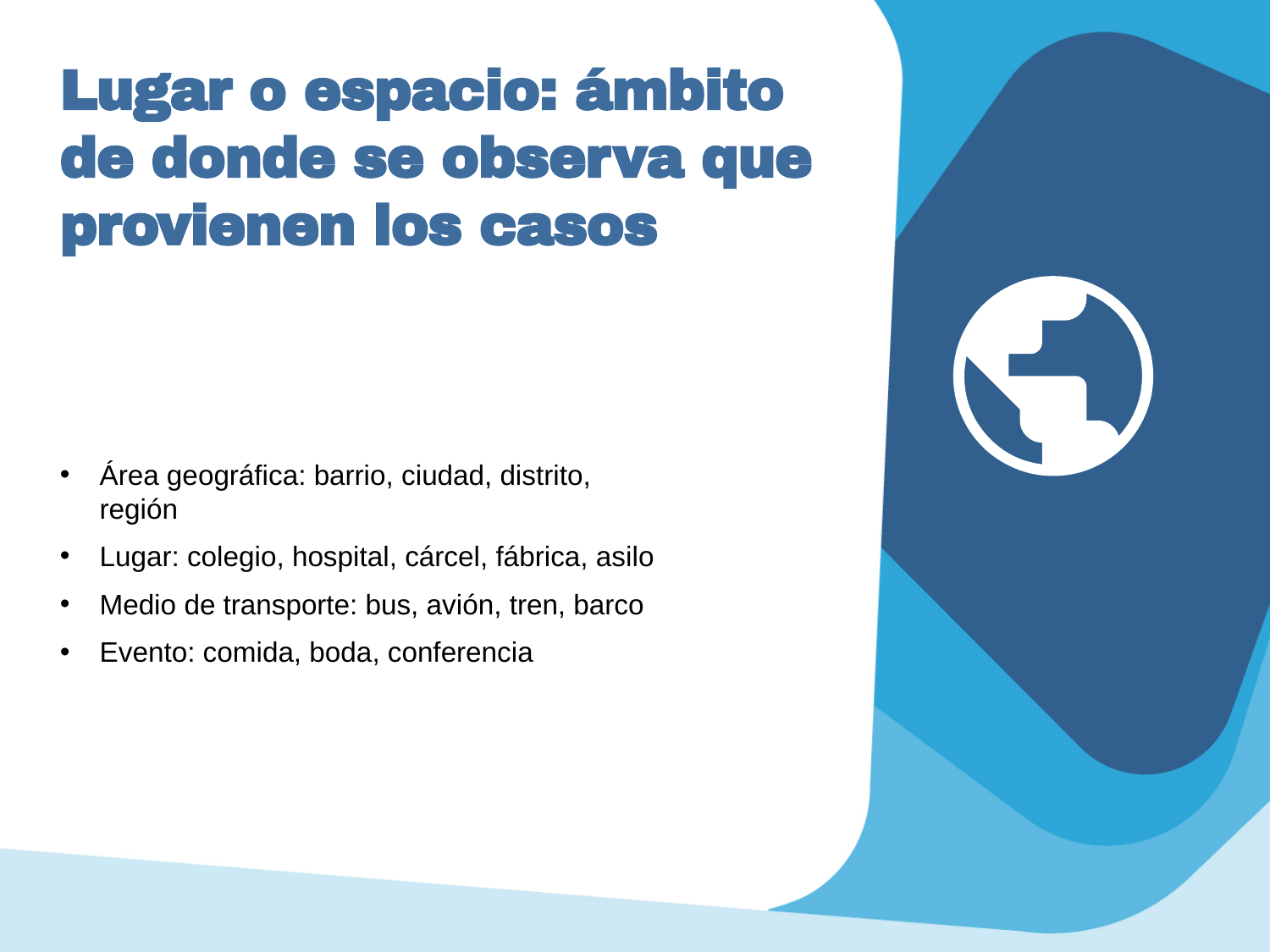

Lugar o espacio: ámbito de donde se observa que provienen los casos
Área geográfica: barrio, ciudad, distrito, región
Lugar: colegio, hospital, cárcel, fábrica, asilo
Medio de transporte: bus, avión, tren, barco
Evento: comida, boda, conferencia